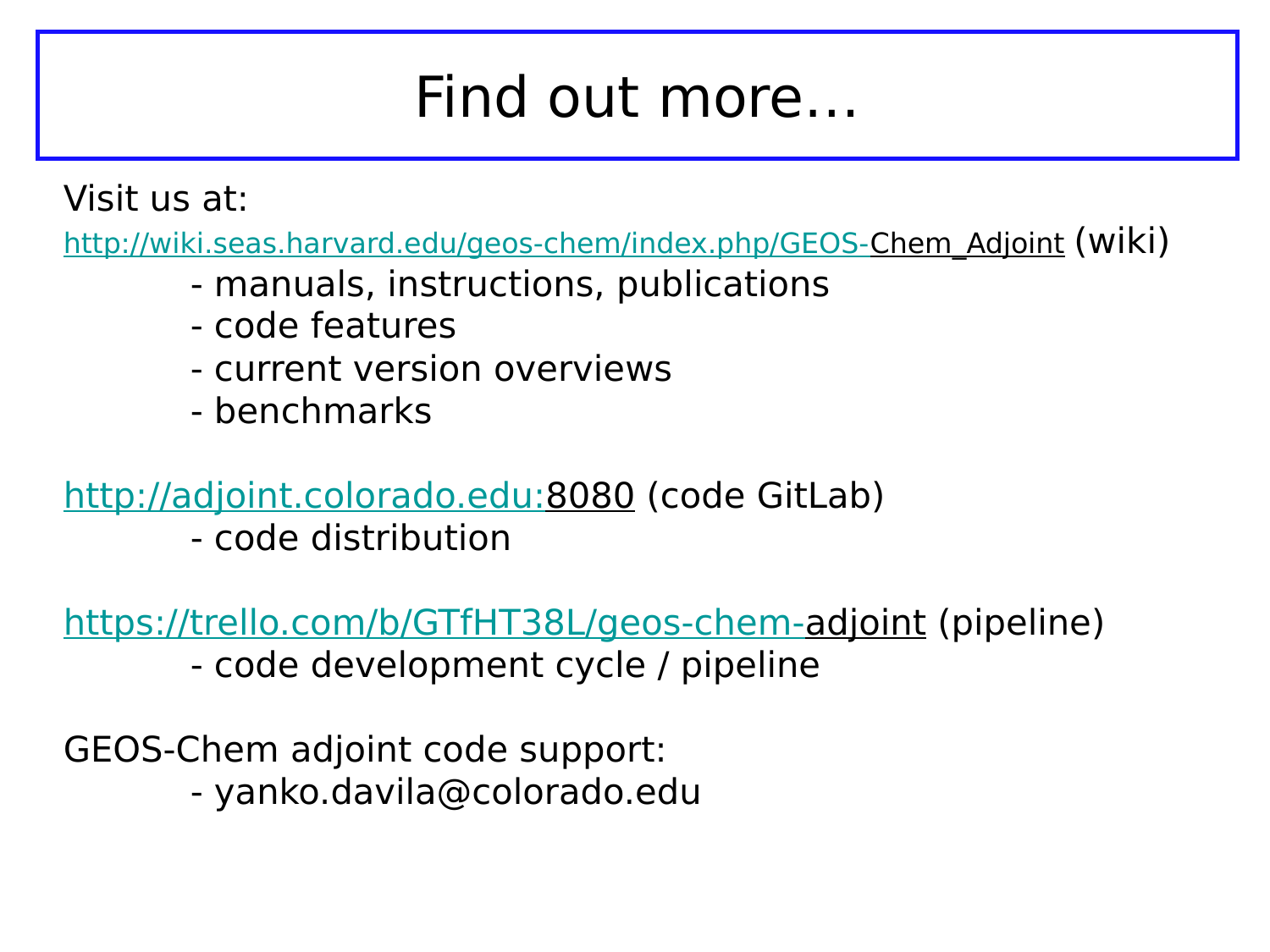

# Find out more…
Visit us at:
http://wiki.seas.harvard.edu/geos-chem/index.php/GEOS-Chem_Adjoint (wiki)
	- manuals, instructions, publications
	- code features
	- current version overviews
	- benchmarks

http://adjoint.colorado.edu:8080 (code GitLab)
	- code distribution

https://trello.com/b/GTfHT38L/geos-chem-adjoint (pipeline)
	- code development cycle / pipeline

GEOS-Chem adjoint code support:
	- yanko.davila@colorado.edu